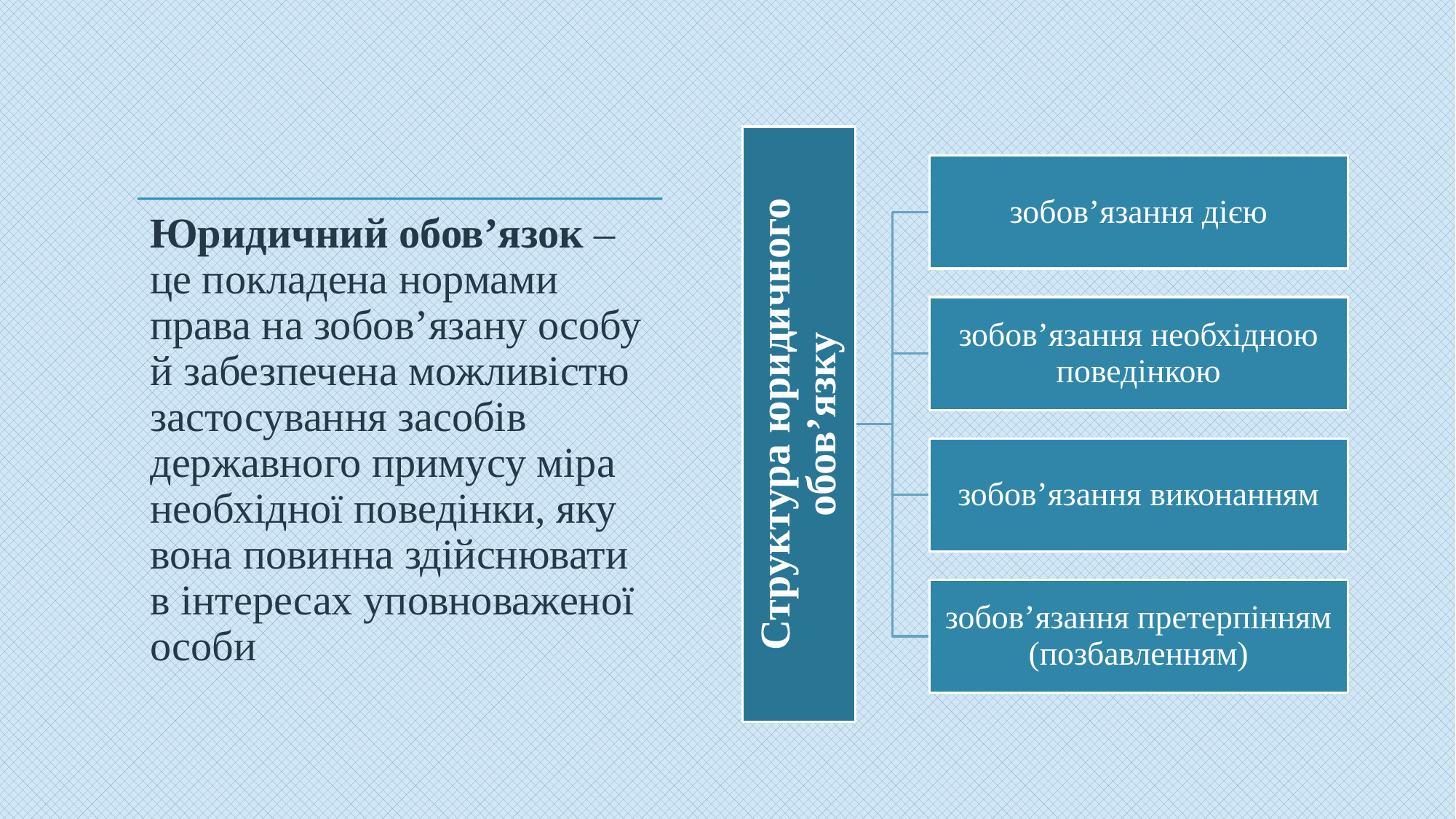

Структура юридичного обов’язку
зобов’язання дією
зобов’язання необхідною поведінкою
зобов’язання виконанням
зобов’язання претерпінням (позбавленням)
Юридичний обов’язок – це покладена нормами права на зобов’язану особу й забезпечена можливістю застосування засобів державного примусу міра необхідної поведінки, яку вона повинна здійснювати в інтересах уповноваженої особи